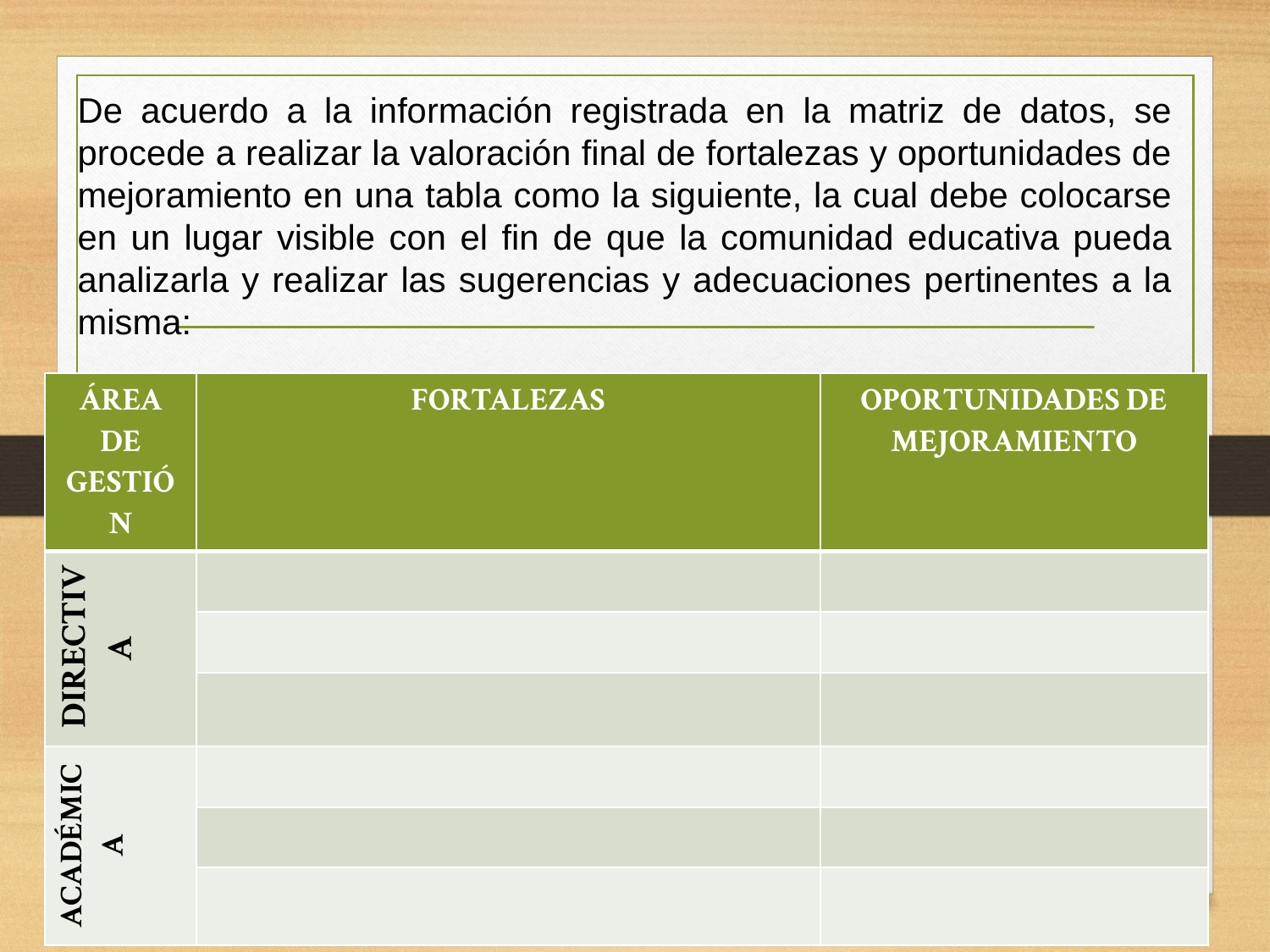

# De acuerdo a la información registrada en la matriz de datos, se procede a realizar la valoración final de fortalezas y oportunidades de mejoramiento en una tabla como la siguiente, la cual debe colocarse en un lugar visible con el fin de que la comunidad educativa pueda analizarla y realizar las sugerencias y adecuaciones pertinentes a la misma:
| ÁREA DE GESTIÓN | FORTALEZAS | OPORTUNIDADES DE MEJORAMIENTO |
| --- | --- | --- |
| DIRECTIVA |  |  |
|  |  |  |
|  |  |  |
| ACADÉMICA |  |  |
|  |  |  |
|  |  |  |